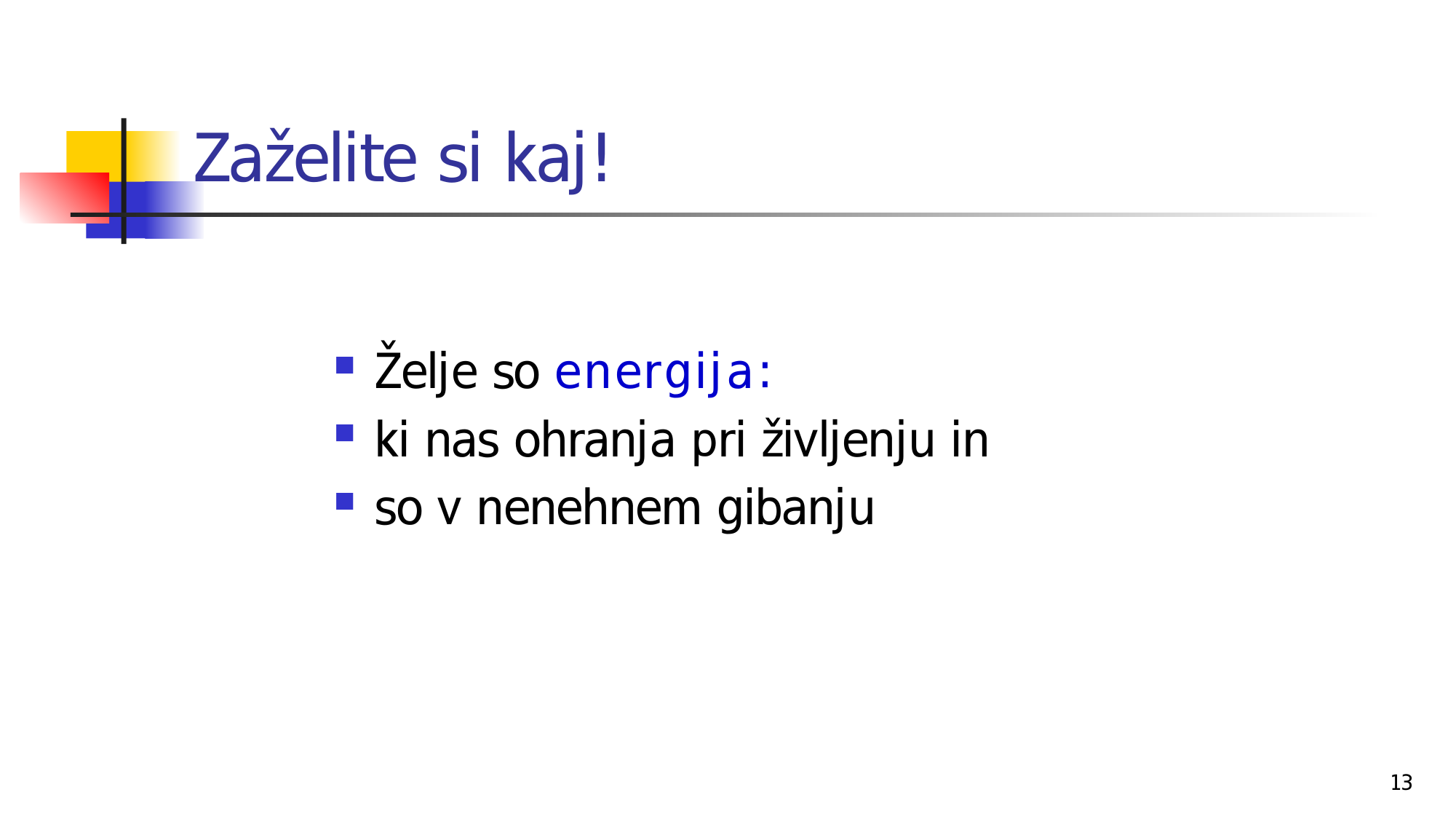

# Zaželite si kaj!
Želje so energija:
ki nas ohranja pri življenju in
so v nenehnem gibanju
13